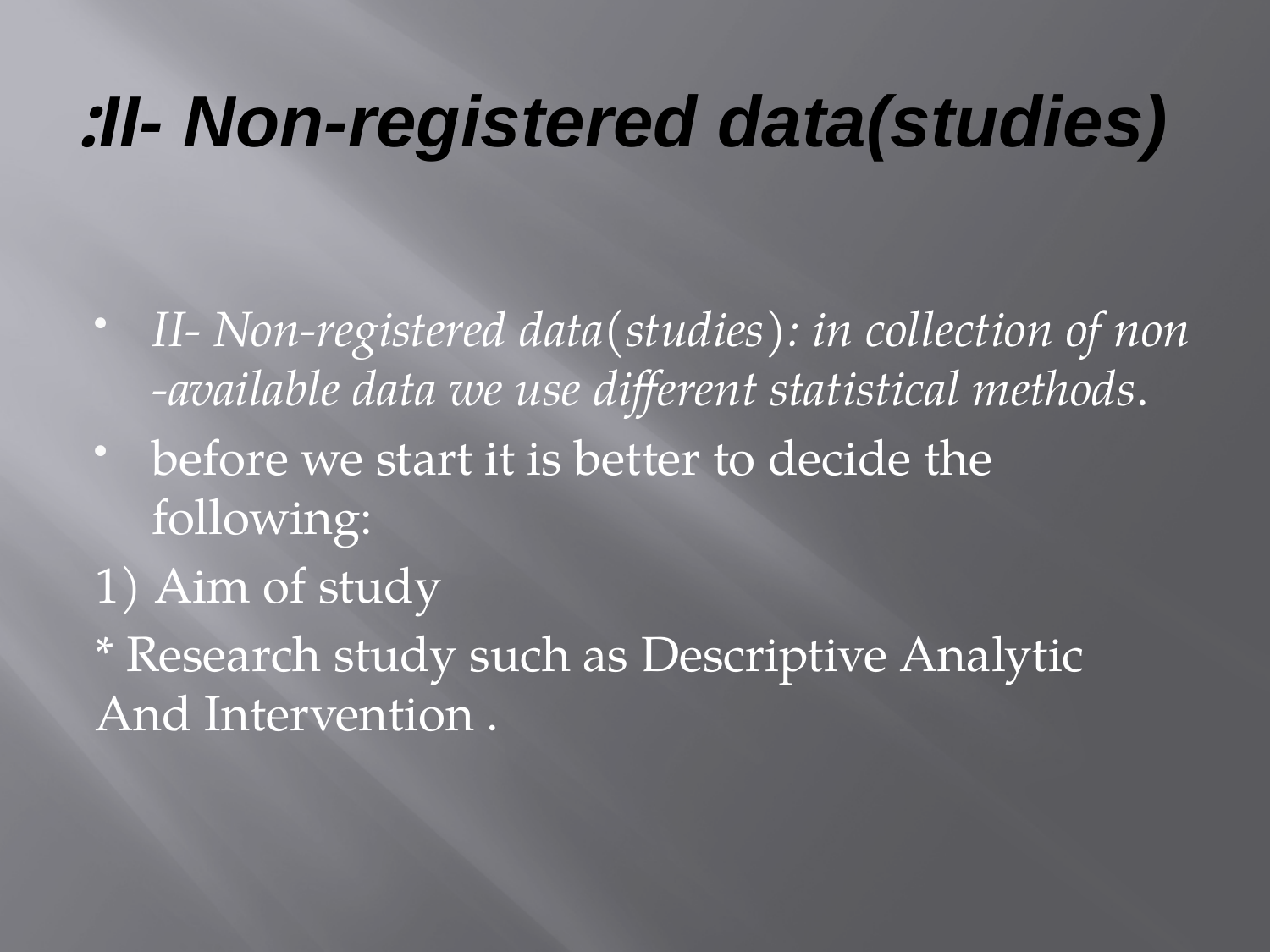

# II- Non-registered data(studies):

II- Non-registered data(studies): in collection of non -available data we use different statistical methods.
before we start it is better to decide the following:
1) Aim of study
* Research study such as Descriptive Analytic And Intervention .